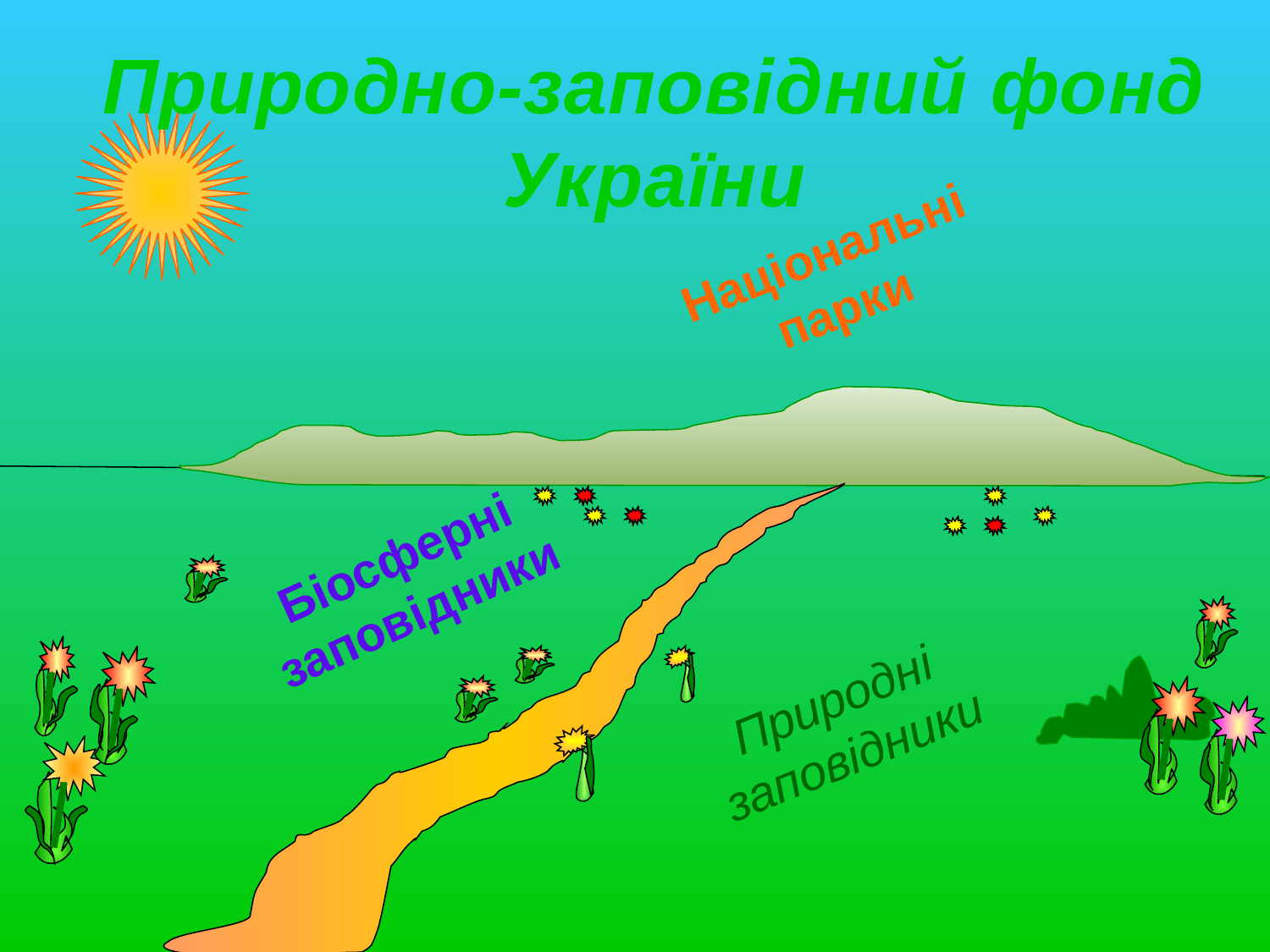

Природно-заповідний фонд  України

Національні парки

Біосферні заповідники

Природні заповідники